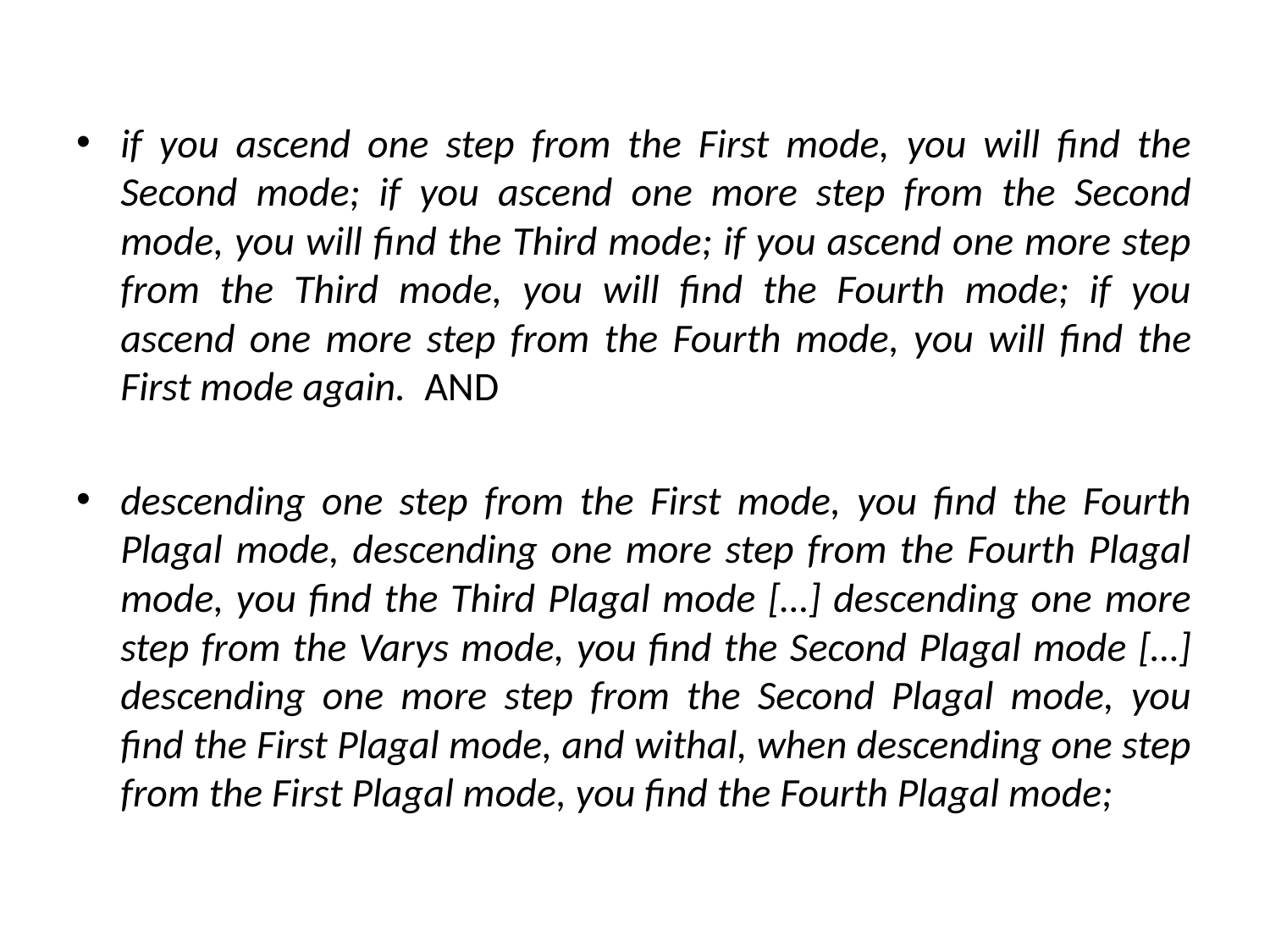

#
if you ascend one step from the First mode, you will find the Second mode; if you ascend one more step from the Second mode, you will find the Third mode; if you ascend one more step from the Third mode, you will find the Fourth mode; if you ascend one more step from the Fourth mode, you will find the First mode again.  AND

descending one step from the First mode, you find the Fourth Plagal mode, descending one more step from the Fourth Plagal mode, you find the Third Plagal mode […] descending one more step from the Varys mode, you find the Second Plagal mode […] descending one more step from the Second Plagal mode, you find the First Plagal mode, and withal, when descending one step from the First Plagal mode, you find the Fourth Plagal mode;